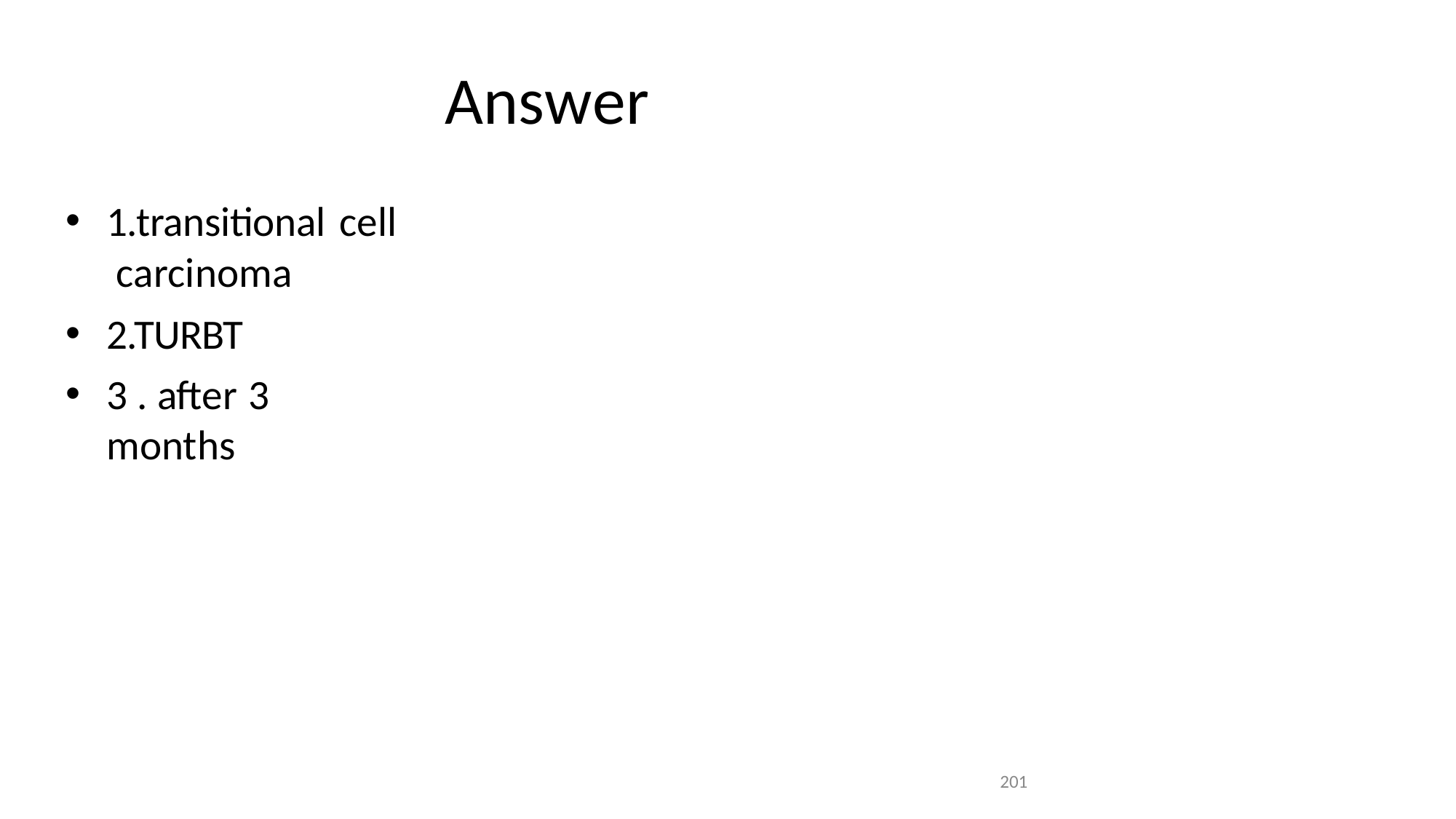

# Answer
1.transitional cell  carcinoma
2.TURBT
3 . after 3 months
201